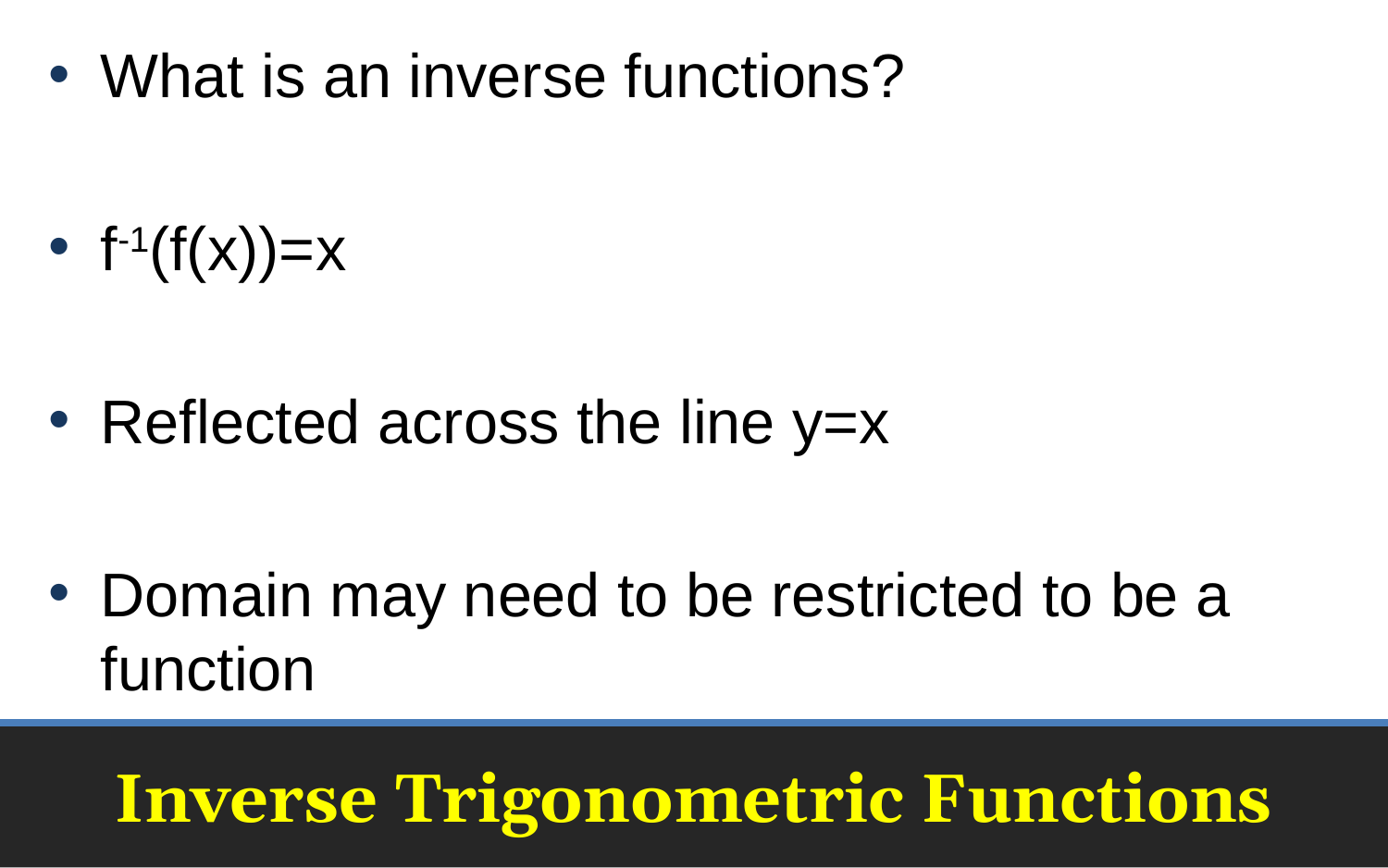

What is an inverse functions?

f-1(f(x))=x

Reflected across the line y=x

Domain may need to be restricted to be a function
# Inverse Trigonometric Functions